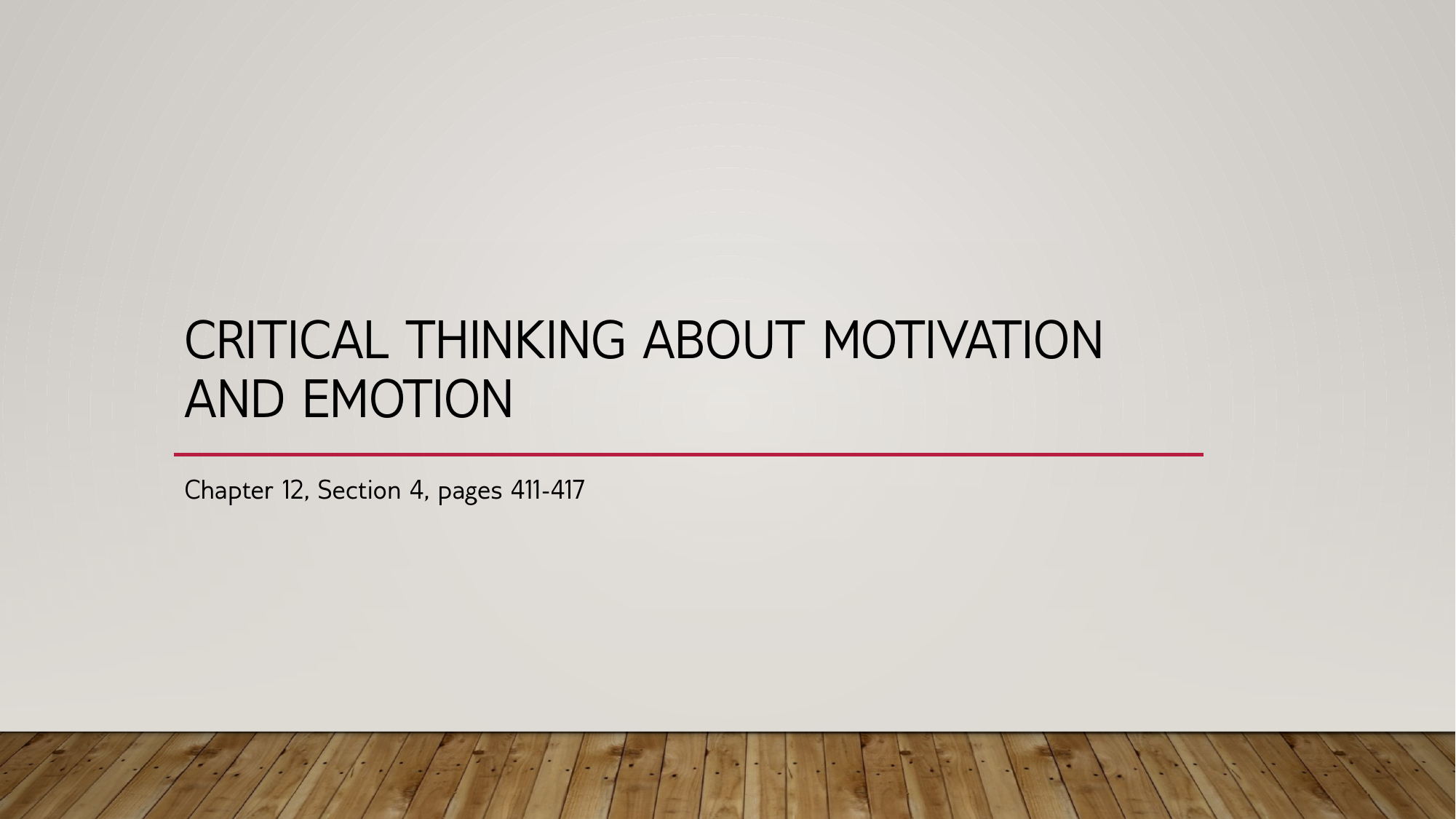

# Critical thinking about motivation and emotion
Chapter 12, Section 4, pages 411-417